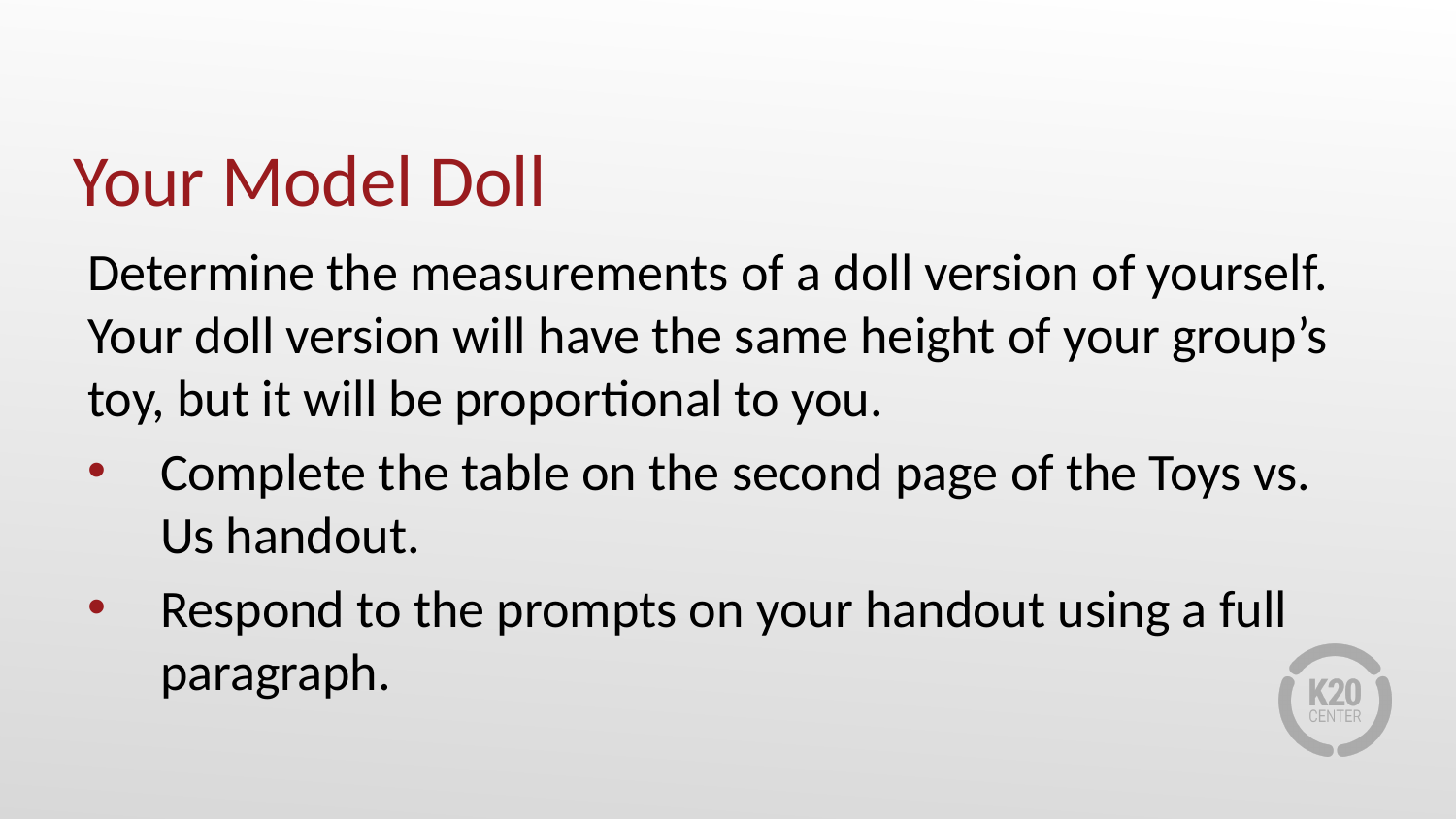

# Your Model Doll
Determine the measurements of a doll version of yourself. Your doll version will have the same height of your group’s toy, but it will be proportional to you.
Complete the table on the second page of the Toys vs. Us handout.
Respond to the prompts on your handout using a full paragraph.